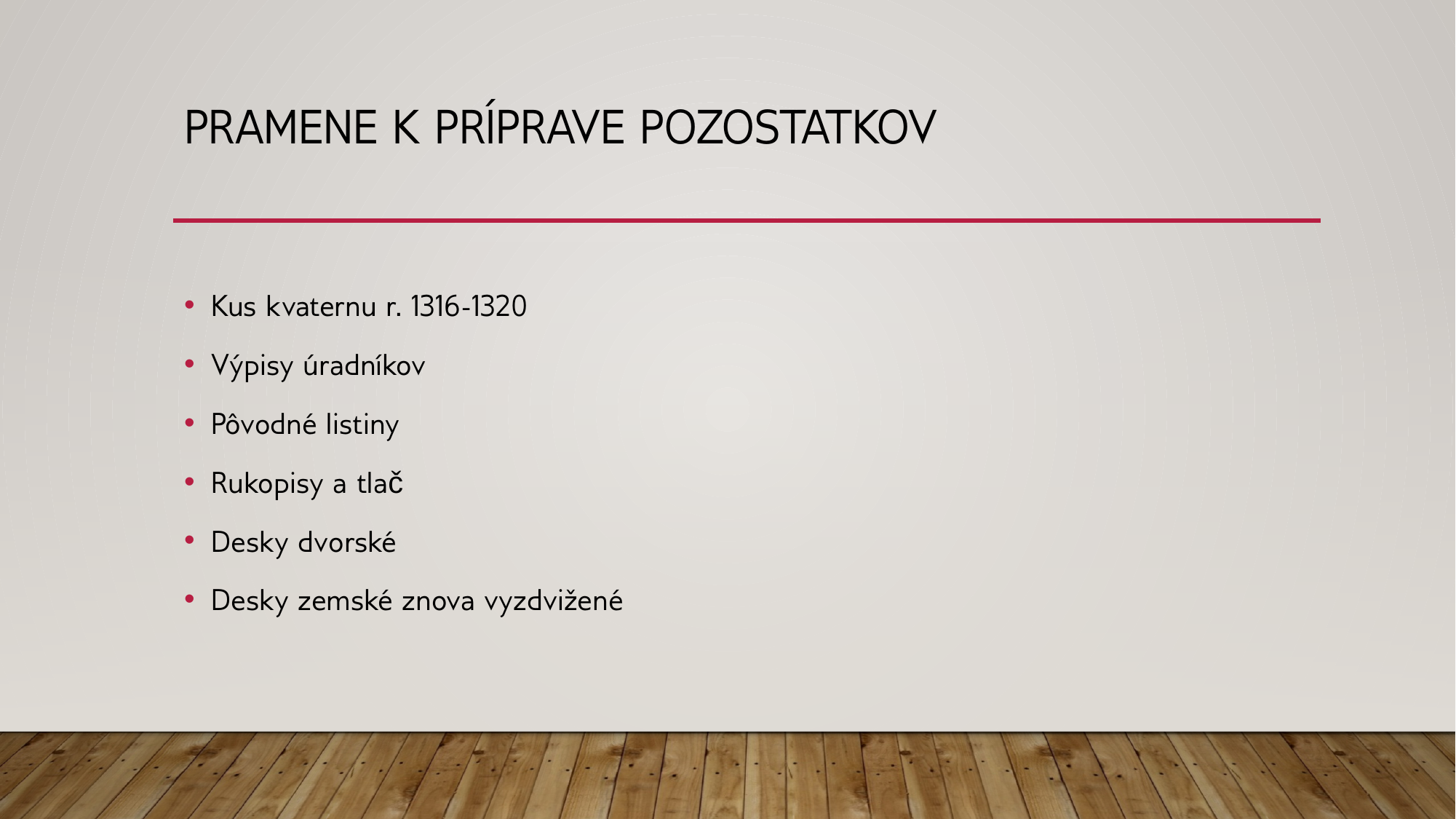

# Pramene k Príprave Pozostatkov
Kus kvaternu r. 1316-1320
Výpisy úradníkov
Pôvodné listiny
Rukopisy a tlač
Desky dvorské
Desky zemské znova vyzdvižené